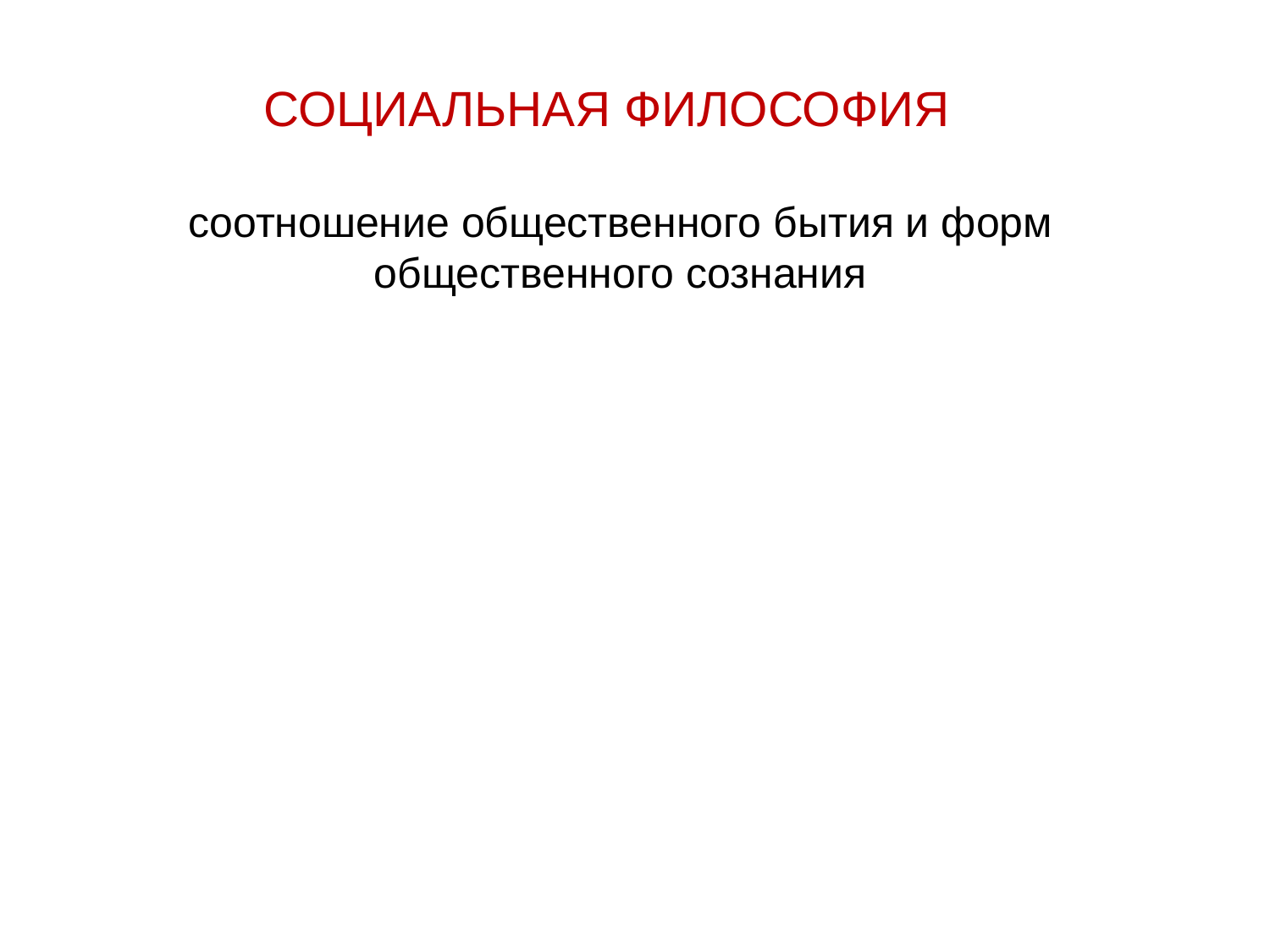

СОЦИАЛЬНАЯ ФИЛОСОФИЯ

соотношение общественного бытия и форм общественного сознания

22